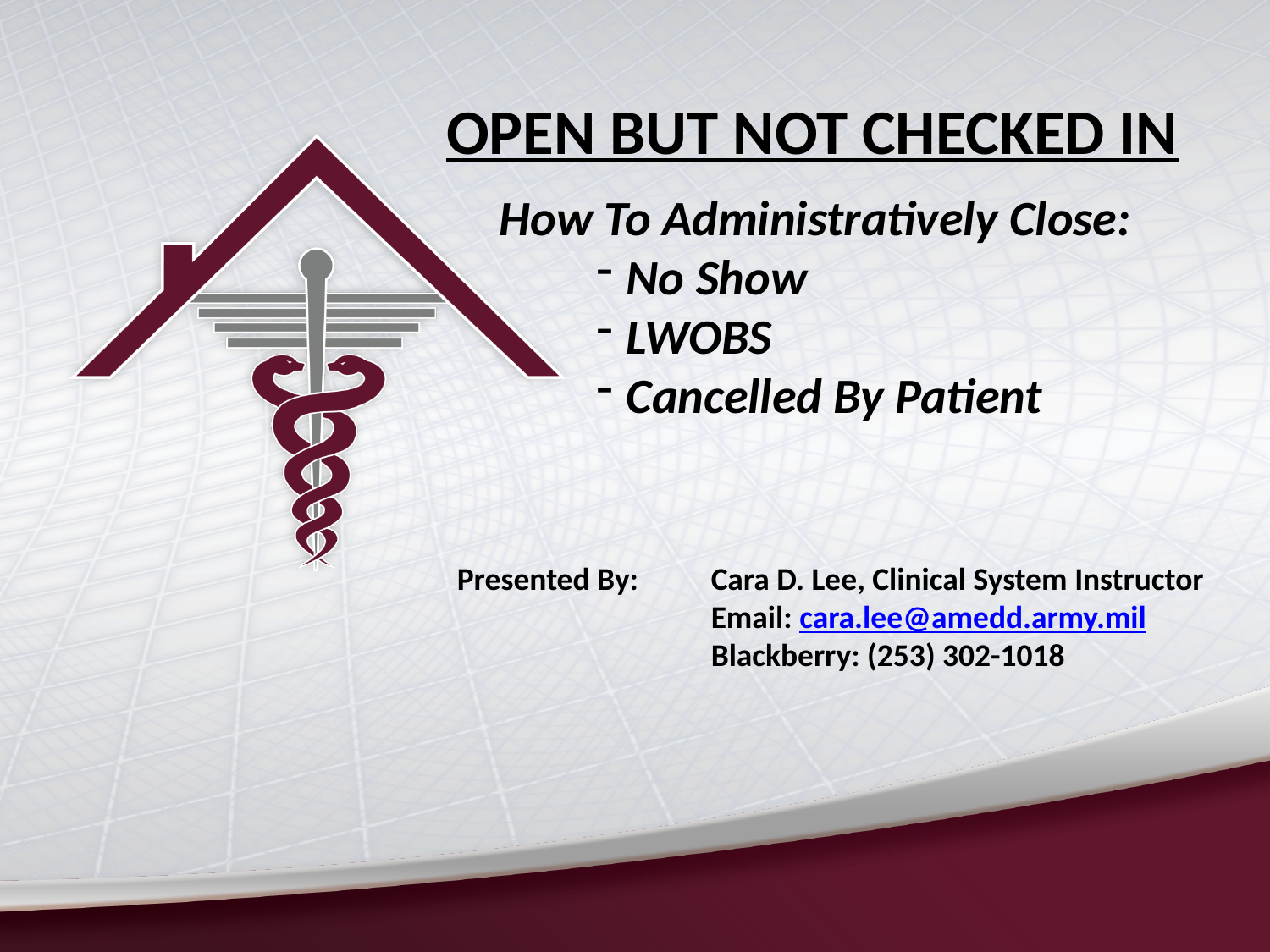

OPEN BUT NOT CHECKED IN

How To Administratively Close:
No Show
LWOBS
Cancelled By Patient
#
Presented By:	Cara D. Lee, Clinical System Instructor
		Email: cara.lee@amedd.army.mil
		Blackberry: (253) 302-1018